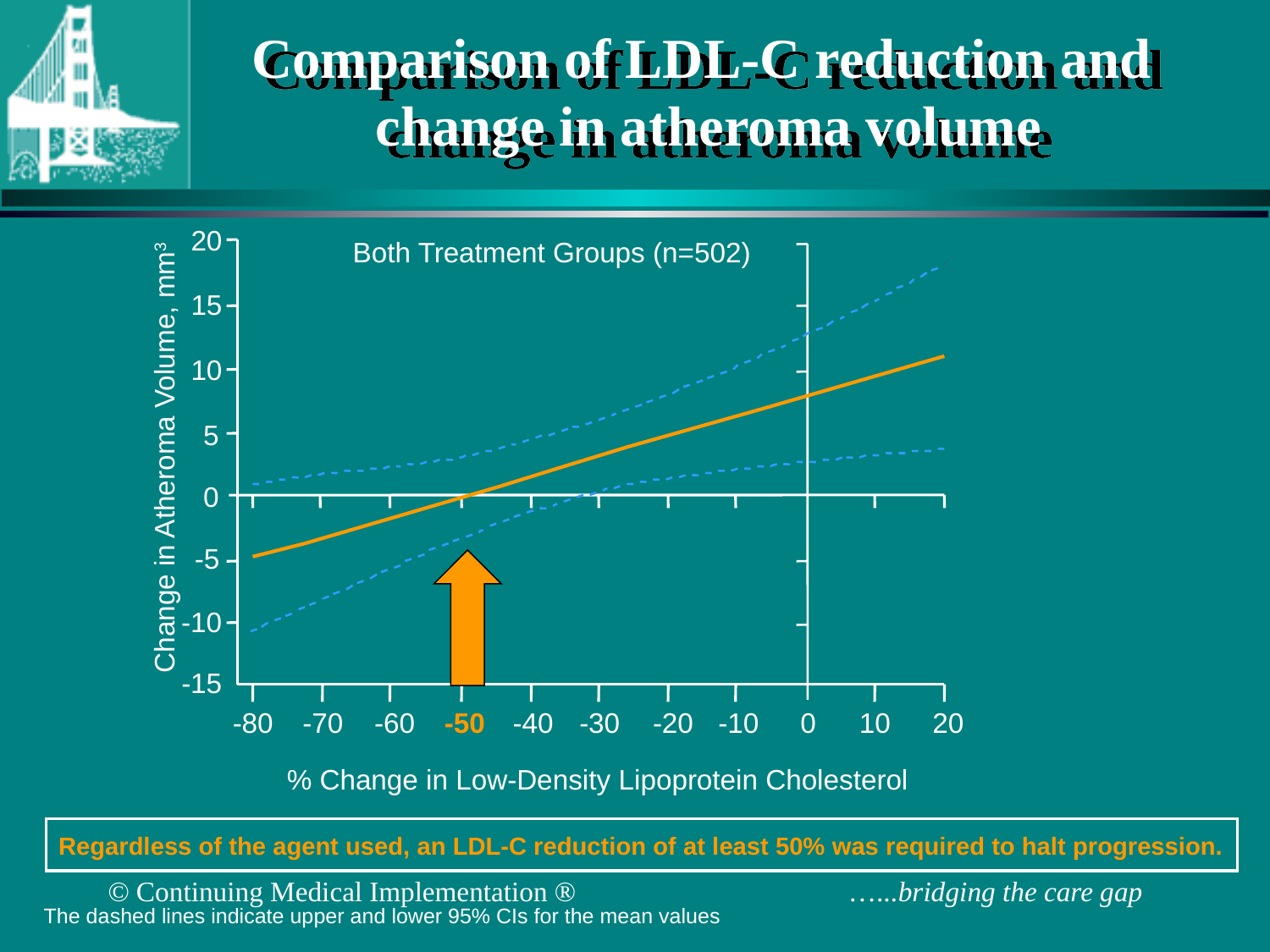

# Comparison of LDL-C reduction and change in atheroma volume
20
Both Treatment Groups (n=502)

15

10

5

Change in Atheroma Volume, mm3

0

-5

-10

-15

-80
-70
-60
-50
-40
-30
-20
-10
0
10
20
% Change in Low-Density Lipoprotein Cholesterol
Regardless of the agent used, an LDL-C reduction of at least 50% was required to halt progression.
© Continuing Medical Implementation ®                                       …...bridging the care gap
The dashed lines indicate upper and lower 95% CIs for the mean values